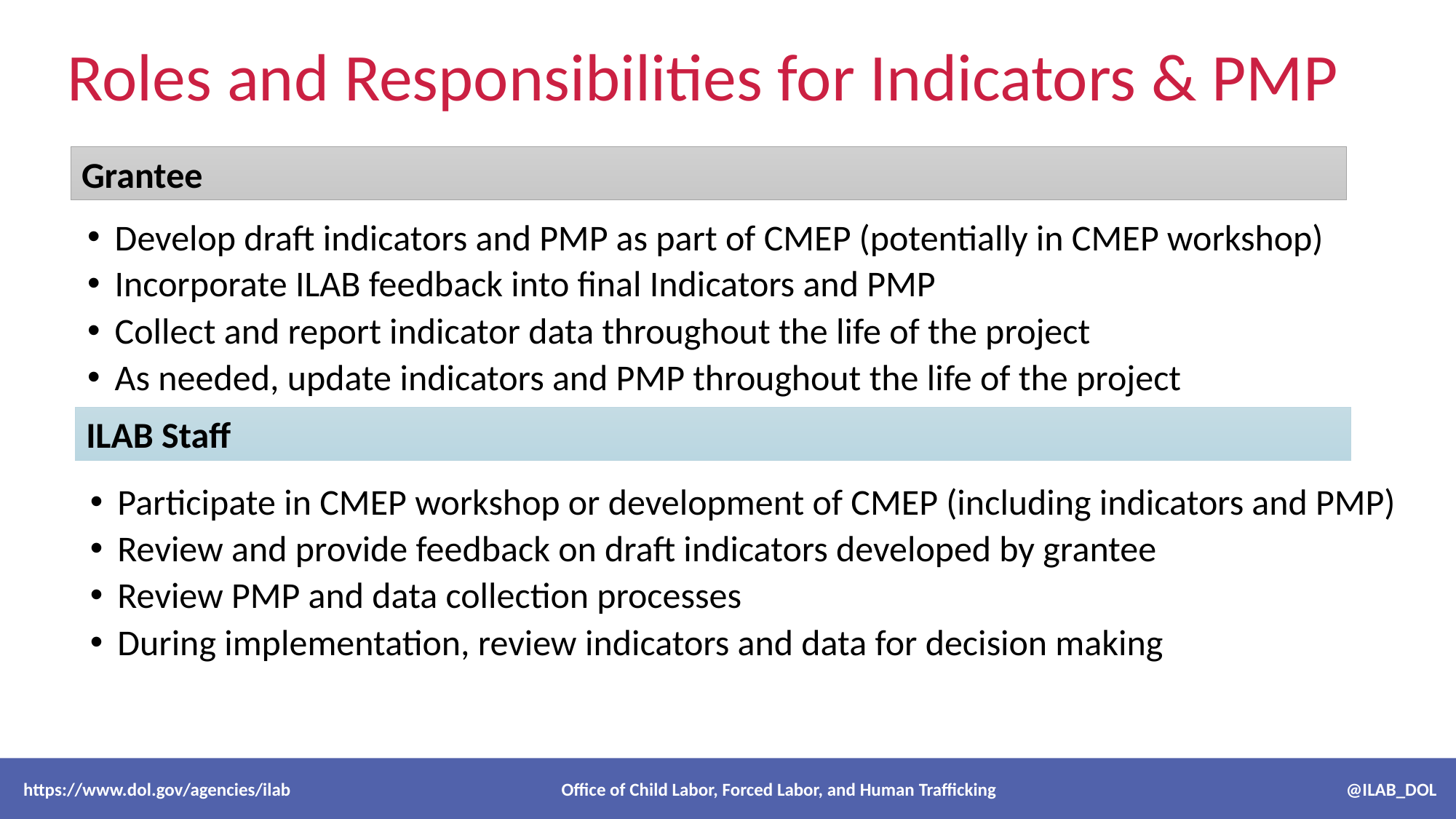

# Roles and Responsibilities for Indicators & PMP
Grantee
Develop draft indicators and PMP as part of CMEP (potentially in CMEP workshop)
Incorporate ILAB feedback into final Indicators and PMP
Collect and report indicator data throughout the life of the project
As needed, update indicators and PMP throughout the life of the project
ILAB Staff

Participate in CMEP workshop or development of CMEP (including indicators and PMP)
Review and provide feedback on draft indicators developed by grantee
Review PMP and data collection processes
During implementation, review indicators and data for decision making

   https://www.dol.gov/agencies/ilab                                                                 Office of Child Labor, Forced Labor, and Human Trafficking                                                                                    @ILAB_DOL